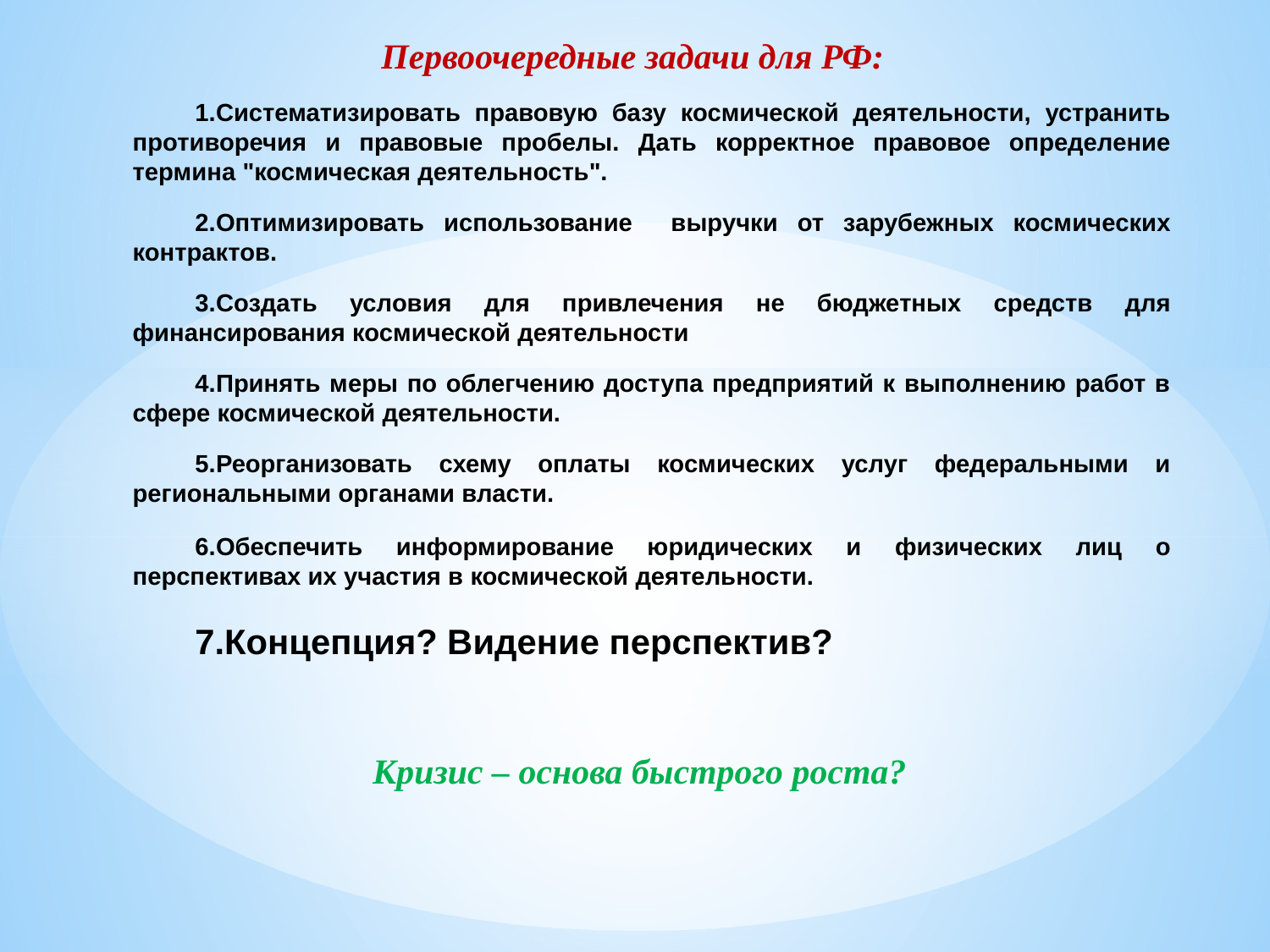

Первоочередные задачи для РФ:
Систематизировать правовую базу космической деятельности, устранить противоречия и правовые пробелы. Дать корректное правовое определение термина "космическая деятельность".
Оптимизировать использование  выручки от зарубежных космических контрактов.
Создать условия для привлечения не бюджетных средств для финансирования космической деятельности
Принять меры по облегчению доступа предприятий к выполнению работ в сфере космической деятельности.
Реорганизовать схему оплаты космических услуг федеральными и региональными органами власти.

Обеспечить информирование юридических и физических лиц о перспективах их участия в космической деятельности.

Концепция? Видение перспектив?
Кризис – основа быстрого роста?